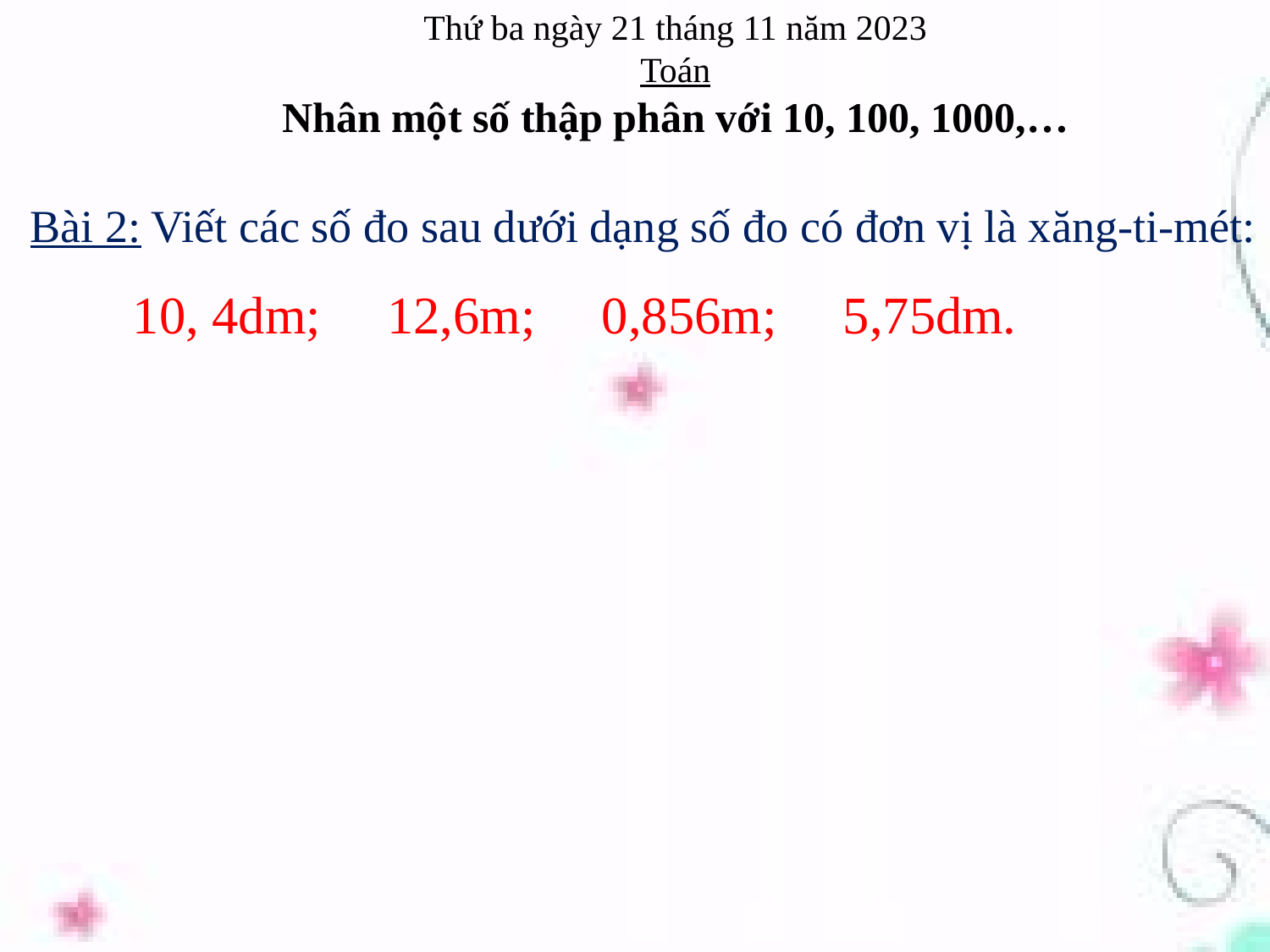

Thứ ba ngày 21 tháng 11 năm 2023
Toán
Nhân một số thập phân với 10, 100, 1000,…

Bài 2: Viết các số đo sau dưới dạng số đo có đơn vị là xăng-ti-mét:
 10, 4dm;     12,6m;     0,856m;     5,75dm.